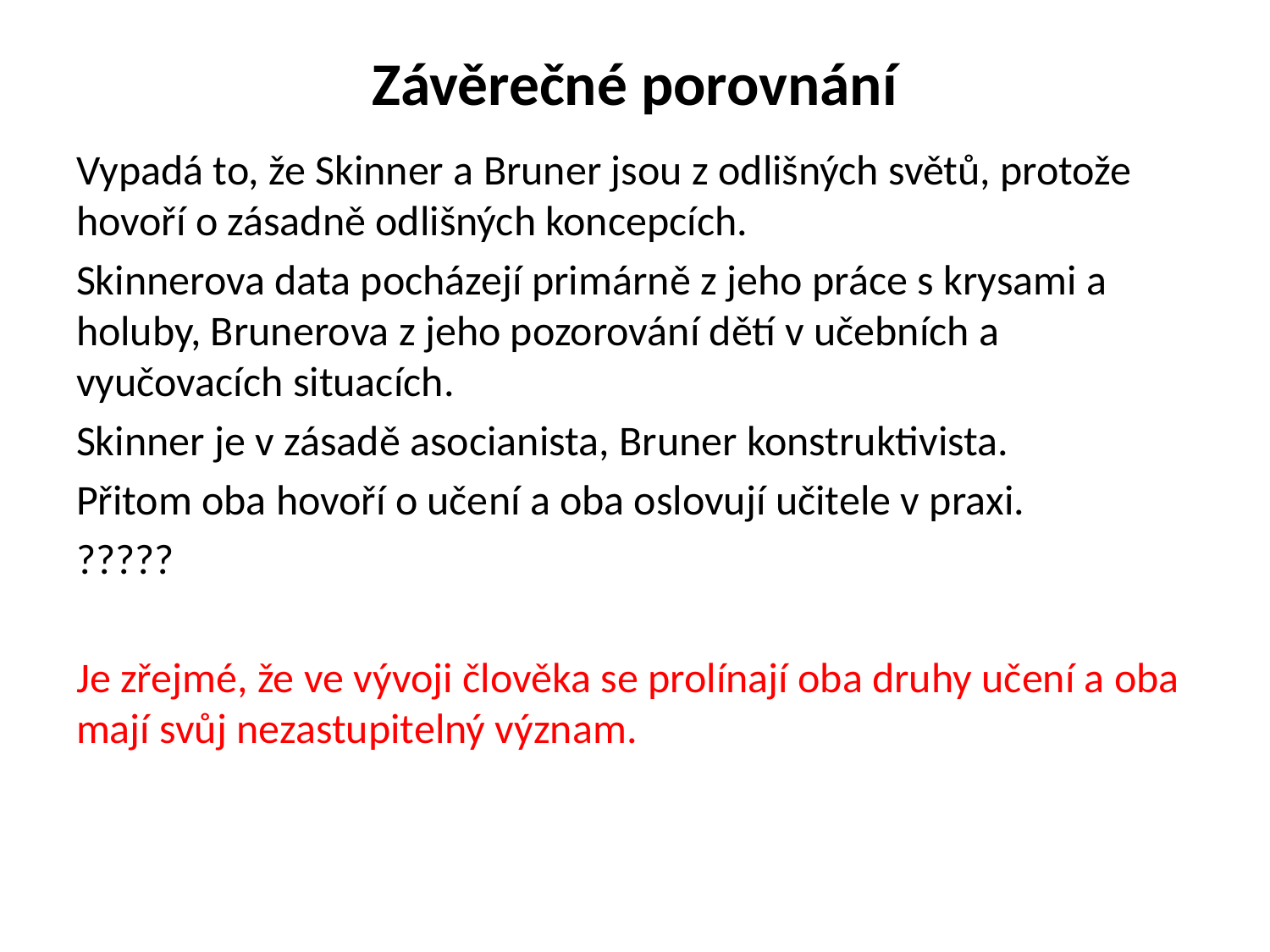

# Závěrečné porovnání
Vypadá to, že Skinner a Bruner jsou z odlišných světů, protože hovoří o zásadně odlišných koncepcích.
Skinnerova data pocházejí primárně z jeho práce s krysami a holuby, Brunerova z jeho pozorování dětí v učebních a vyučovacích situacích.
Skinner je v zásadě asocianista, Bruner konstruktivista.
Přitom oba hovoří o učení a oba oslovují učitele v praxi.
?????

Je zřejmé, že ve vývoji člověka se prolínají oba druhy učení a oba mají svůj nezastupitelný význam.